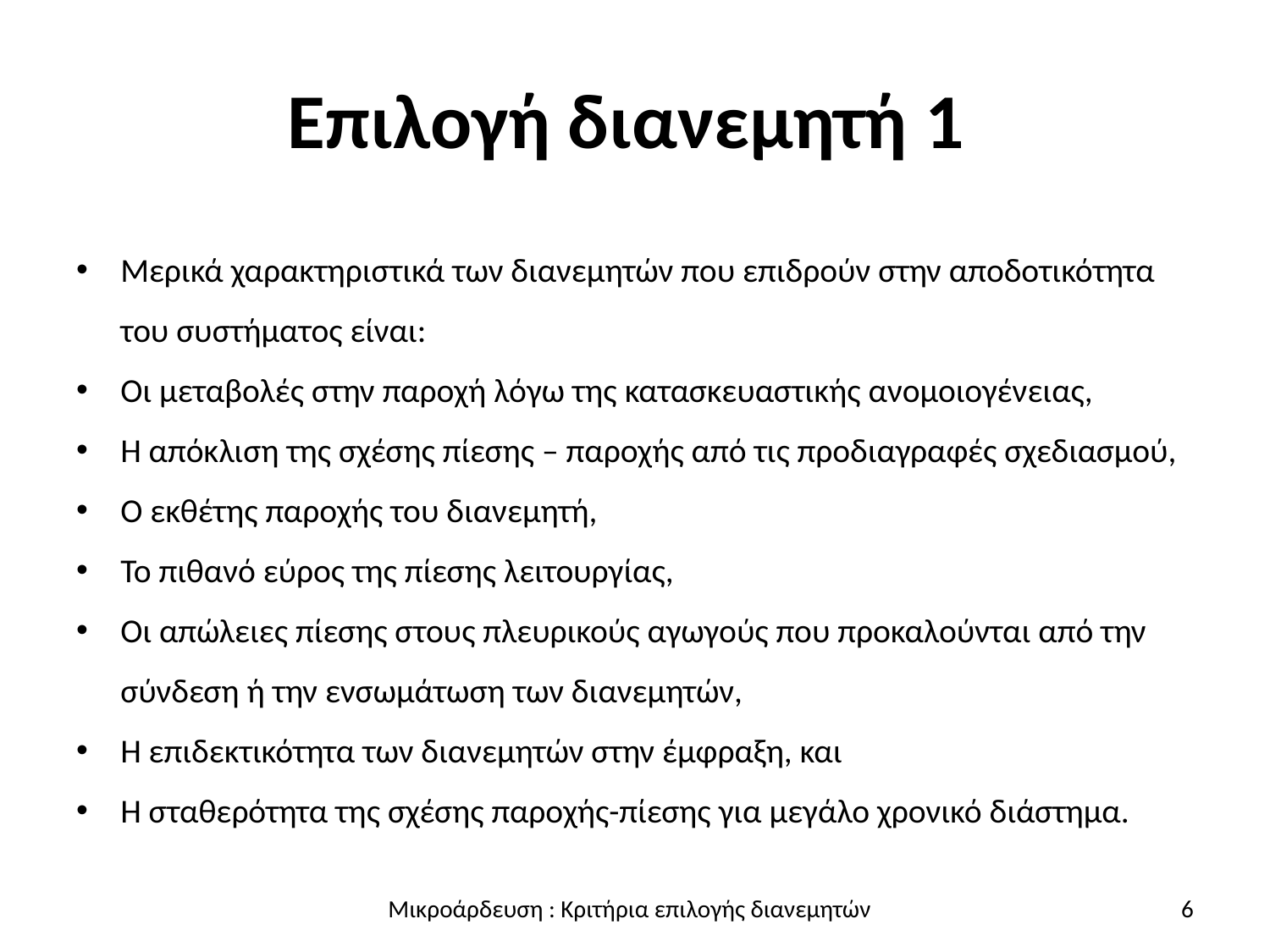

# Επιλογή διανεμητή 1
Μερικά χαρακτηριστικά των διανεμητών που επιδρούν στην αποδοτικότητα του συστήματος είναι:
Οι μεταβολές στην παροχή λόγω της κατασκευαστικής ανομοιογένειας,
Η απόκλιση της σχέσης πίεσης – παροχής από τις προδιαγραφές σχεδιασμού,
Ο εκθέτης παροχής του διανεμητή,
Το πιθανό εύρος της πίεσης λειτουργίας,
Οι απώλειες πίεσης στους πλευρικούς αγωγούς που προκαλούνται από την σύνδεση ή την ενσωμάτωση των διανεμητών,
Η επιδεκτικότητα των διανεμητών στην έμφραξη, και
Η σταθερότητα της σχέσης παροχής-πίεσης για μεγάλο χρονικό διάστημα.
6